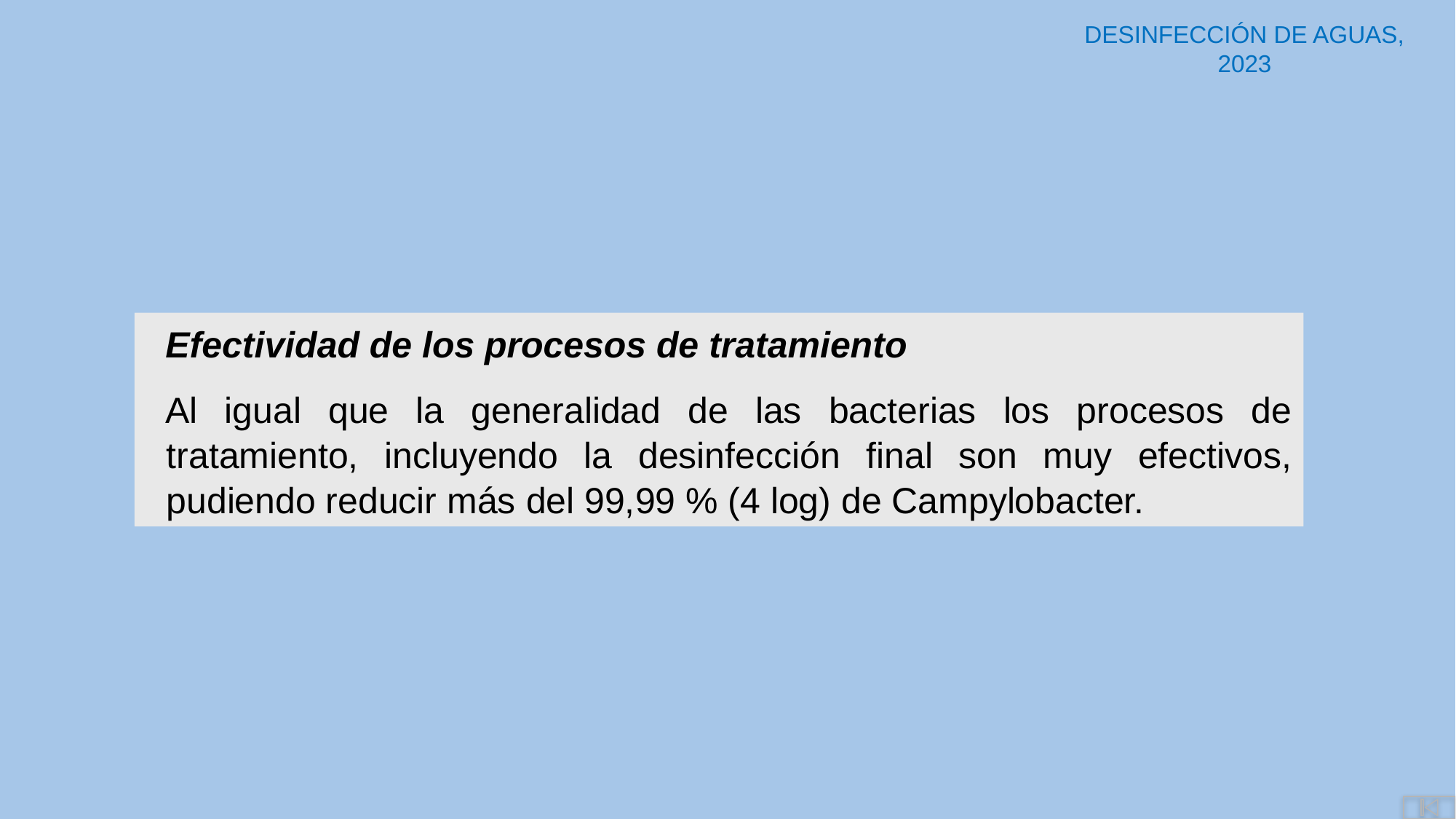

Efectividad de los procesos de tratamiento
Al igual que la generalidad de las bacterias los procesos de tratamiento, incluyendo la desinfección final son muy efectivos, pudiendo reducir más del 99,99 % (4 log) de Campylobacter.